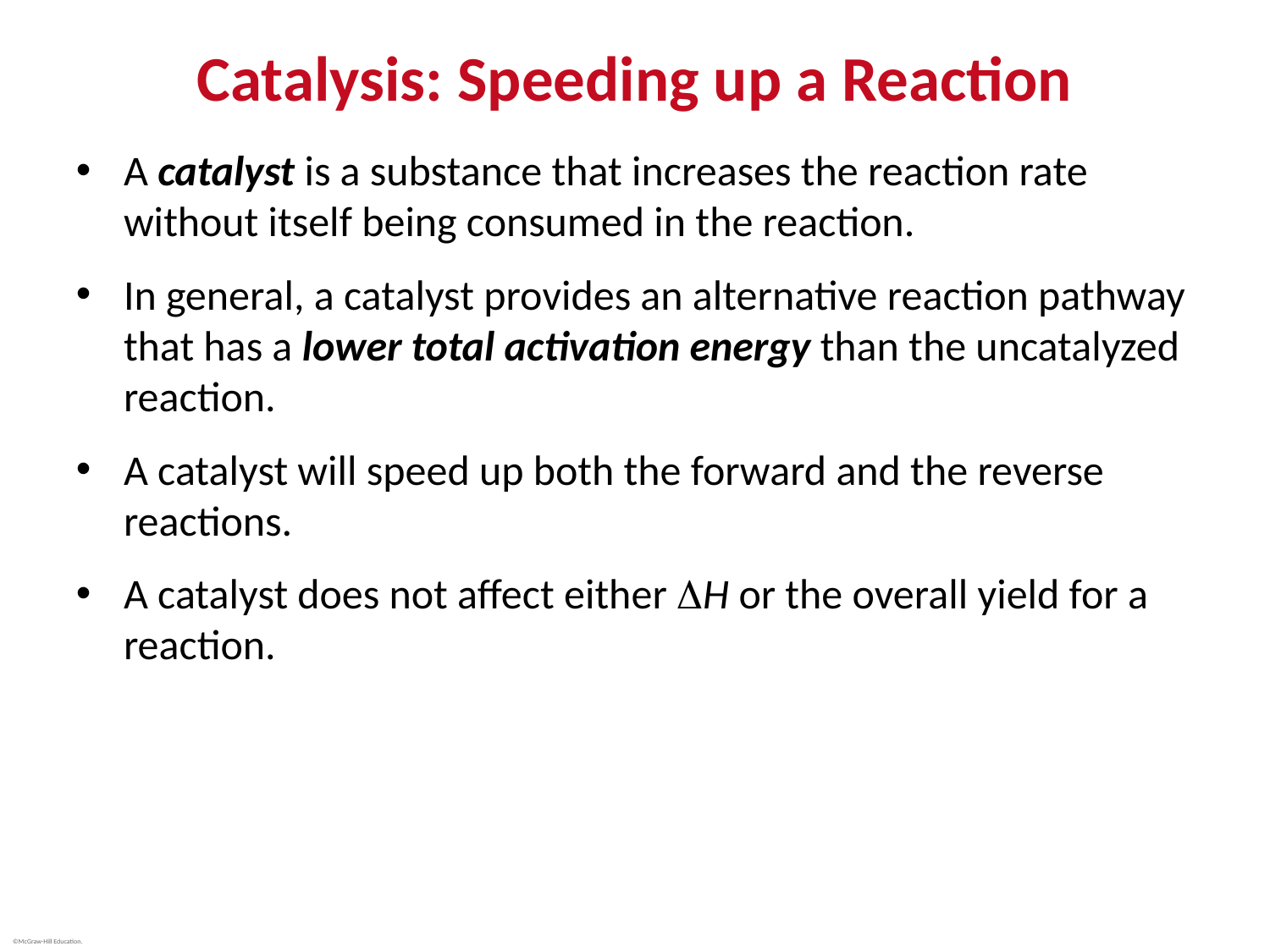

# Catalysis: Speeding up a Reaction
A catalyst is a substance that increases the reaction rate without itself being consumed in the reaction.
In general, a catalyst provides an alternative reaction pathway that has a lower total activation energy than the uncatalyzed reaction.
A catalyst will speed up both the forward and the reverse reactions.
A catalyst does not affect either ΔH or the overall yield for a reaction.